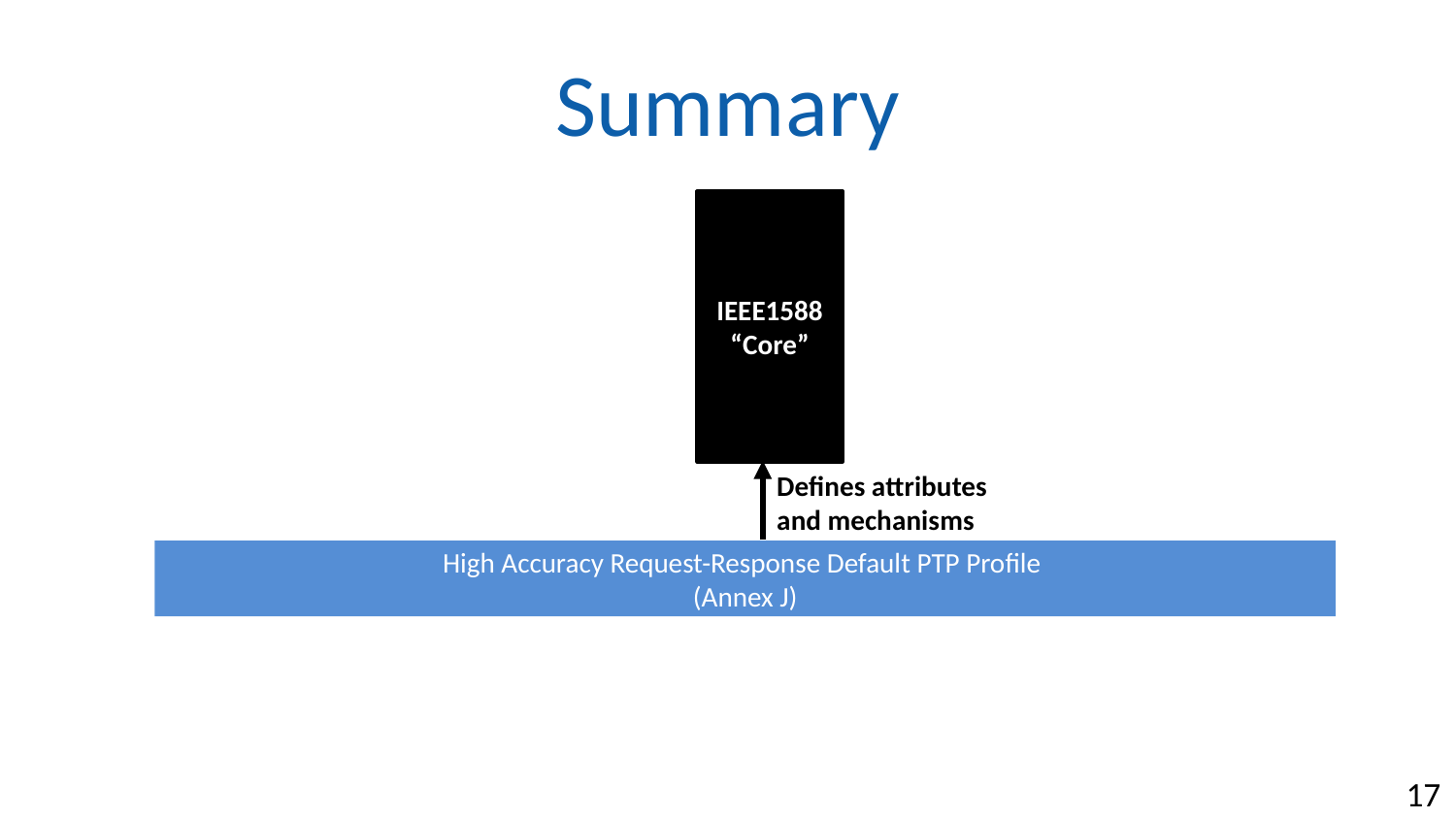

# Summary
IEEE1588
“Core”
Defines attributes
and mechanisms

High Accuracy Request-Response Default PTP Profile
(Annex J)
17